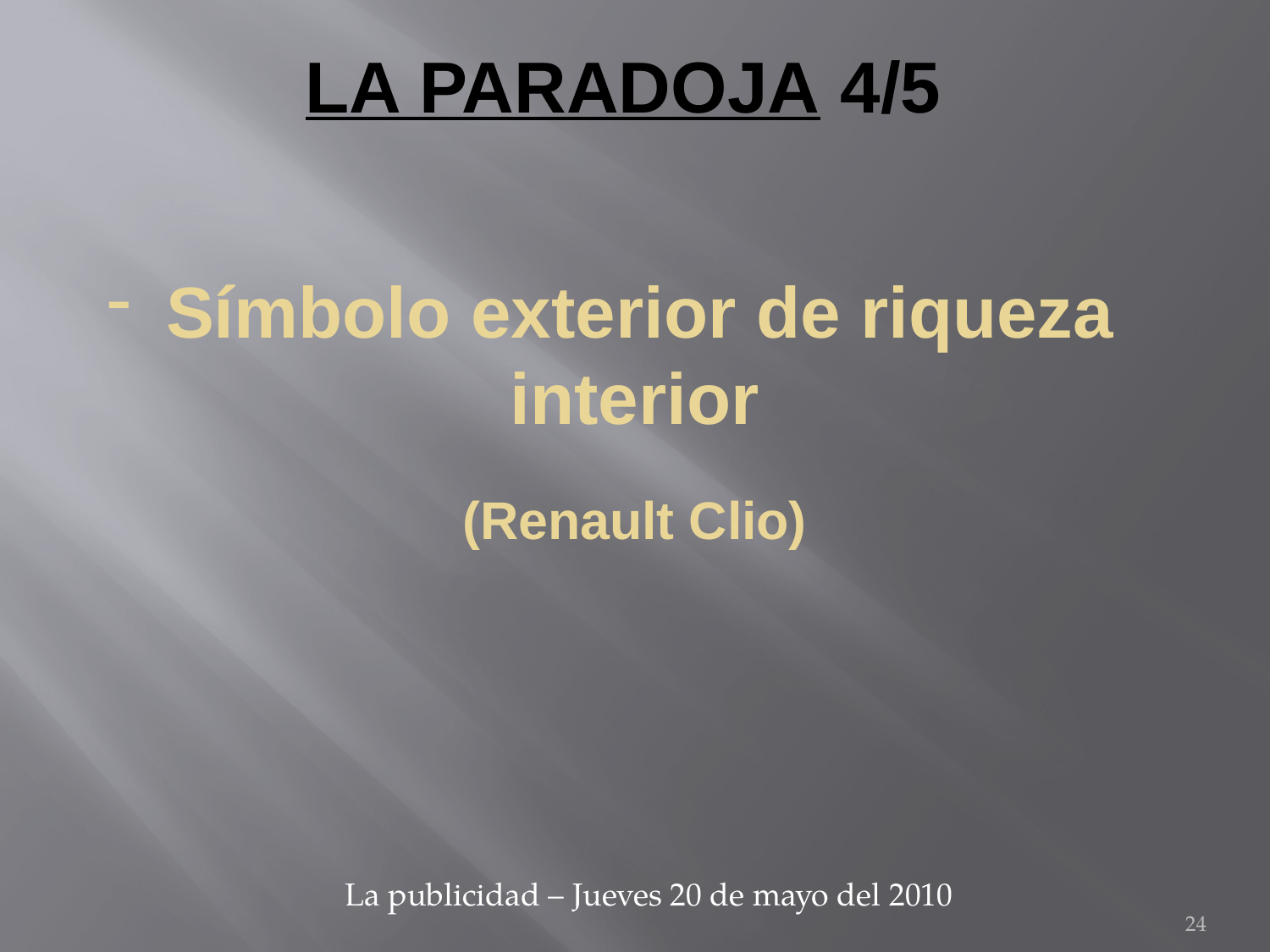

# LA PARADOJA 4/5
Símbolo exterior de riqueza interior

(Renault Clio)
La publicidad – Jueves 20 de mayo del 2010
24